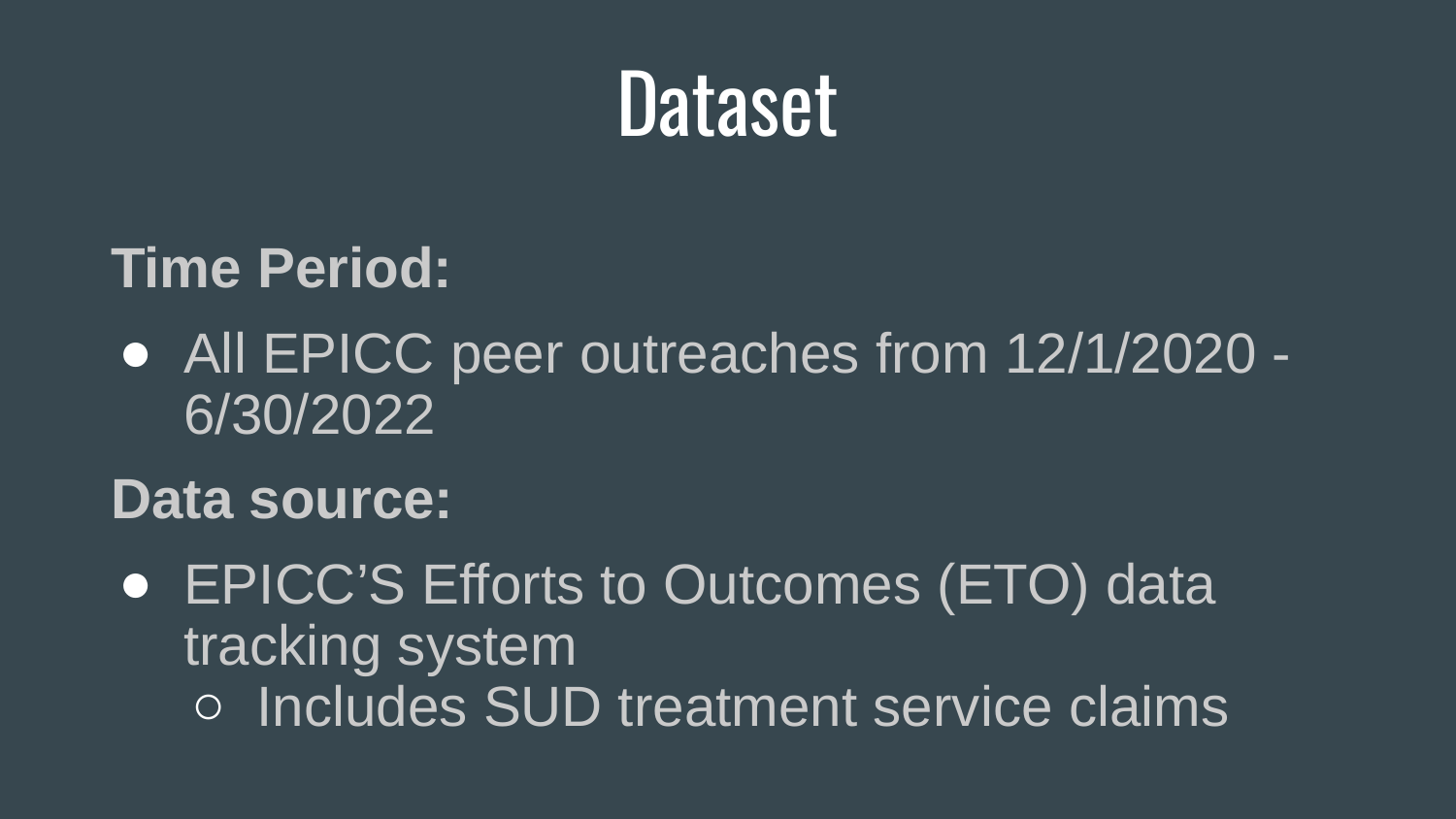

# Dataset
Time Period:
All EPICC peer outreaches from 12/1/2020 - 6/30/2022
Data source:
EPICC’S Efforts to Outcomes (ETO) data tracking system
Includes SUD treatment service claims